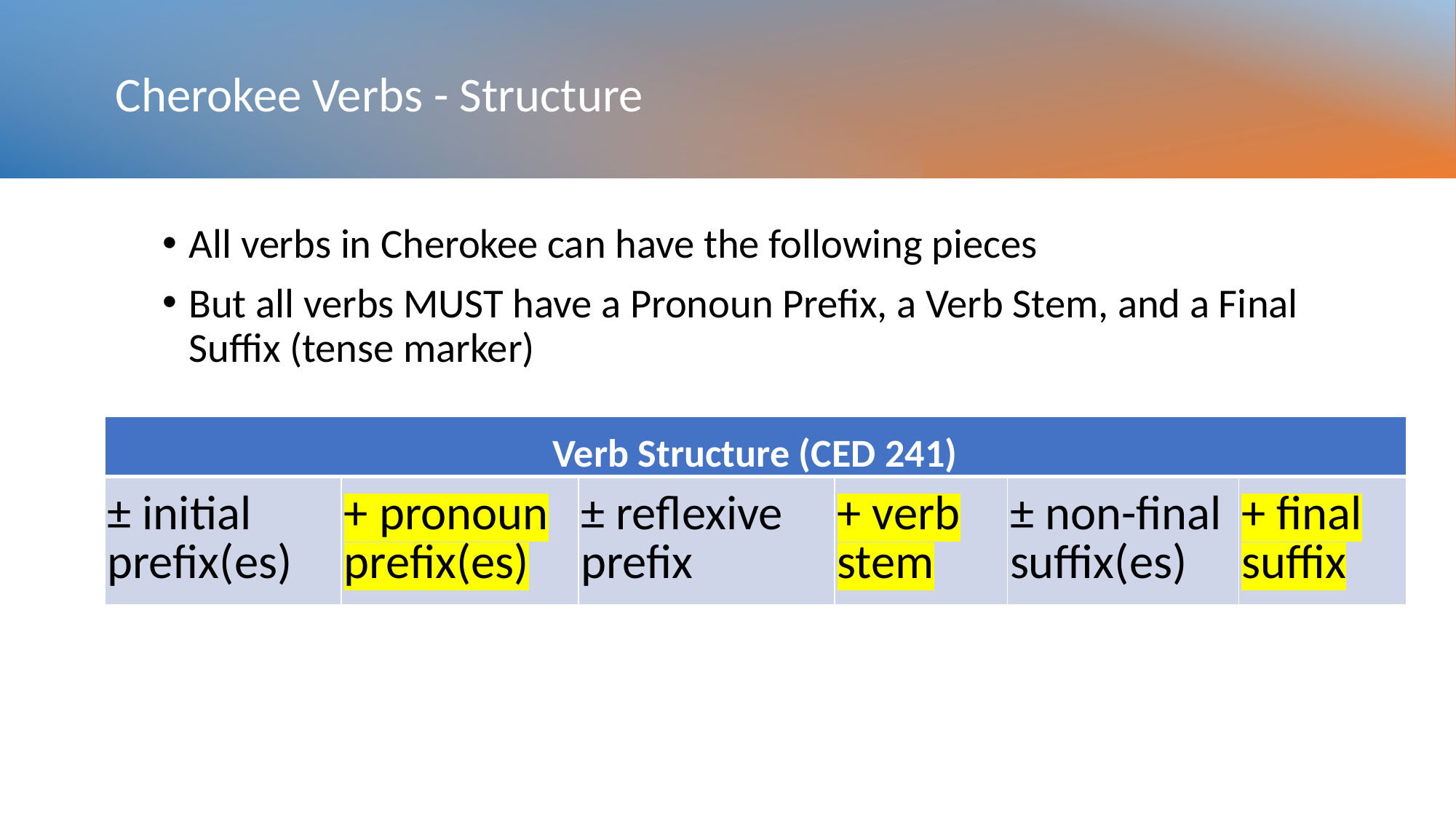

# Cherokee Verbs - Structure
All verbs in Cherokee can have the following pieces
But all verbs MUST have a Pronoun Prefix, a Verb Stem, and a Final Suffix (tense marker)
| Verb Structure (CED 241) |  |  |  |  |  |
| --- | --- | --- | --- | --- | --- |
| ± initial prefix(es) | + pronoun prefix(es) | ± reflexive prefix | + verb stem | ± non-final suffix(es) | + final suffix |